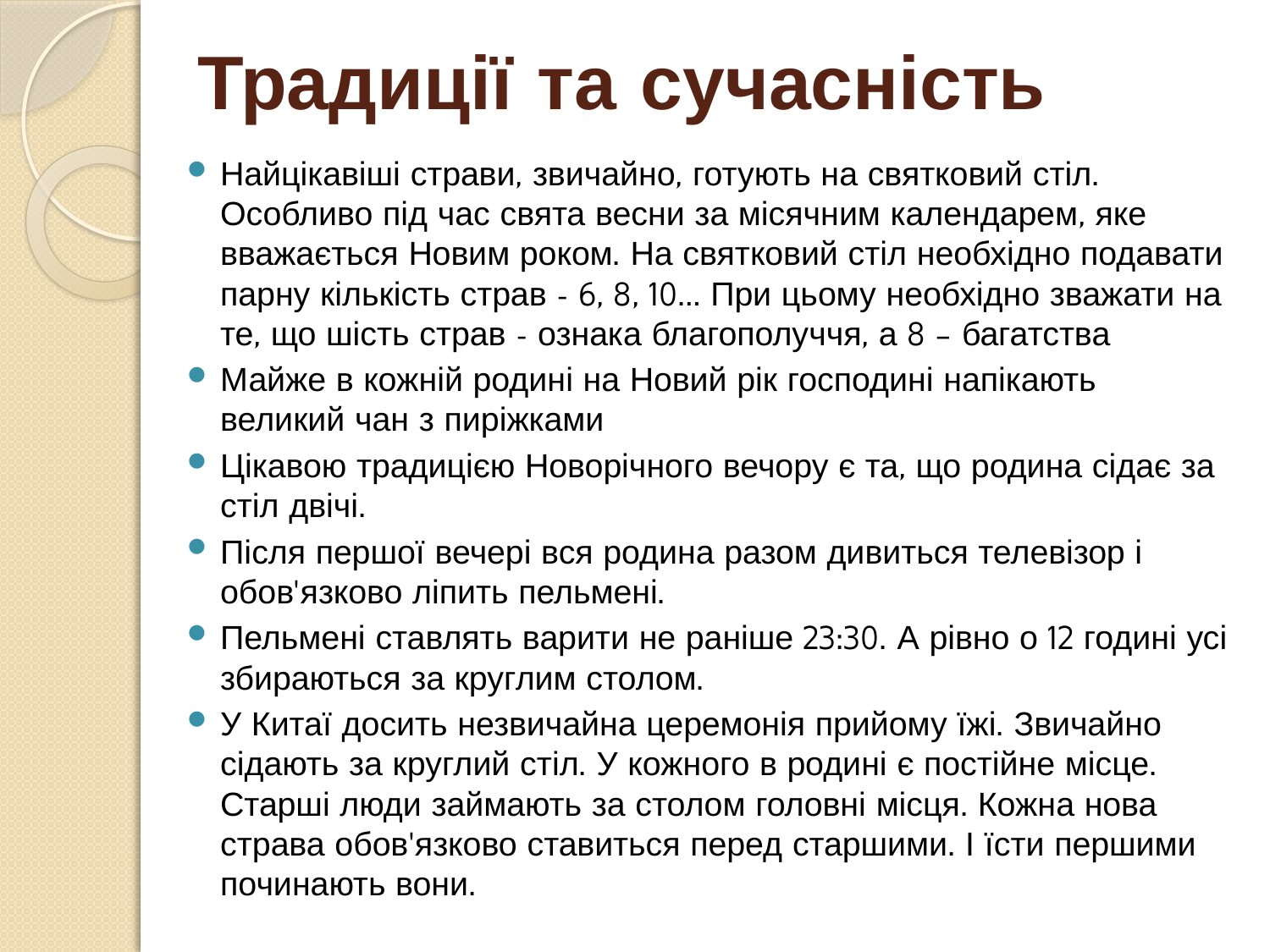

# Традиції та сучасність
Найцікавіші страви, звичайно, готують на святковий стіл. Особливо під час свята весни за місячним календарем, яке вважається Новим роком. На святковий стіл необхідно подавати парну кількість страв - 6, 8, 10… При цьому необхідно зважати на те, що шість страв - ознака благополуччя, а 8 – багатства
Майже в кожній родині на Новий рік господині напікають великий чан з пиріжками
Цікавою традицією Новорічного вечору є та, що родина сідає за стіл двічі.
Після першої вечері вся родина разом дивиться телевізор і обов'язково ліпить пельмені.
Пельмені ставлять варити не раніше 23:30. А рівно о 12 годині усі збираються за круглим столом.
У Китаї досить незвичайна церемонія прийому їжі. Звичайно сідають за круглий стіл. У кожного в родині є постійне місце. Старші люди займають за столом головні місця. Кожна нова страва обов'язково ставиться перед старшими. І їсти першими починають вони.